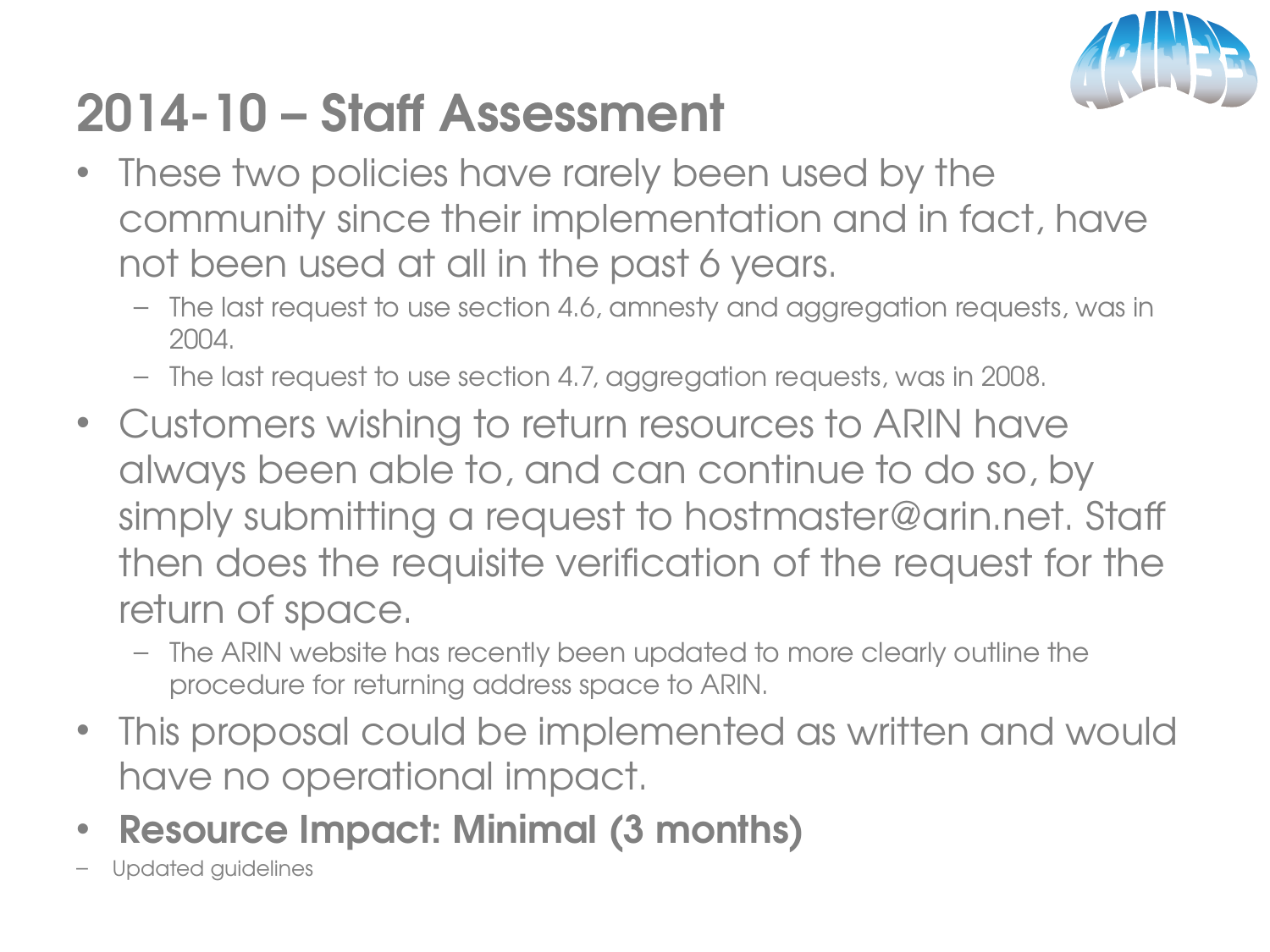

2014-10 – Staff Assessment
These two policies have rarely been used by the community since their implementation and in fact, have not been used at all in the past 6 years.
The last request to use section 4.6, amnesty and aggregation requests, was in 2004.
The last request to use section 4.7, aggregation requests, was in 2008.
Customers wishing to return resources to ARIN have always been able to, and can continue to do so, by simply submitting a request to hostmaster@arin.net. Staff then does the requisite verification of the request for the return of space.
The ARIN website has recently been updated to more clearly outline the procedure for returning address space to ARIN.
This proposal could be implemented as written and would have no operational impact.
Resource Impact: Minimal (3 months)
Updated guidelines